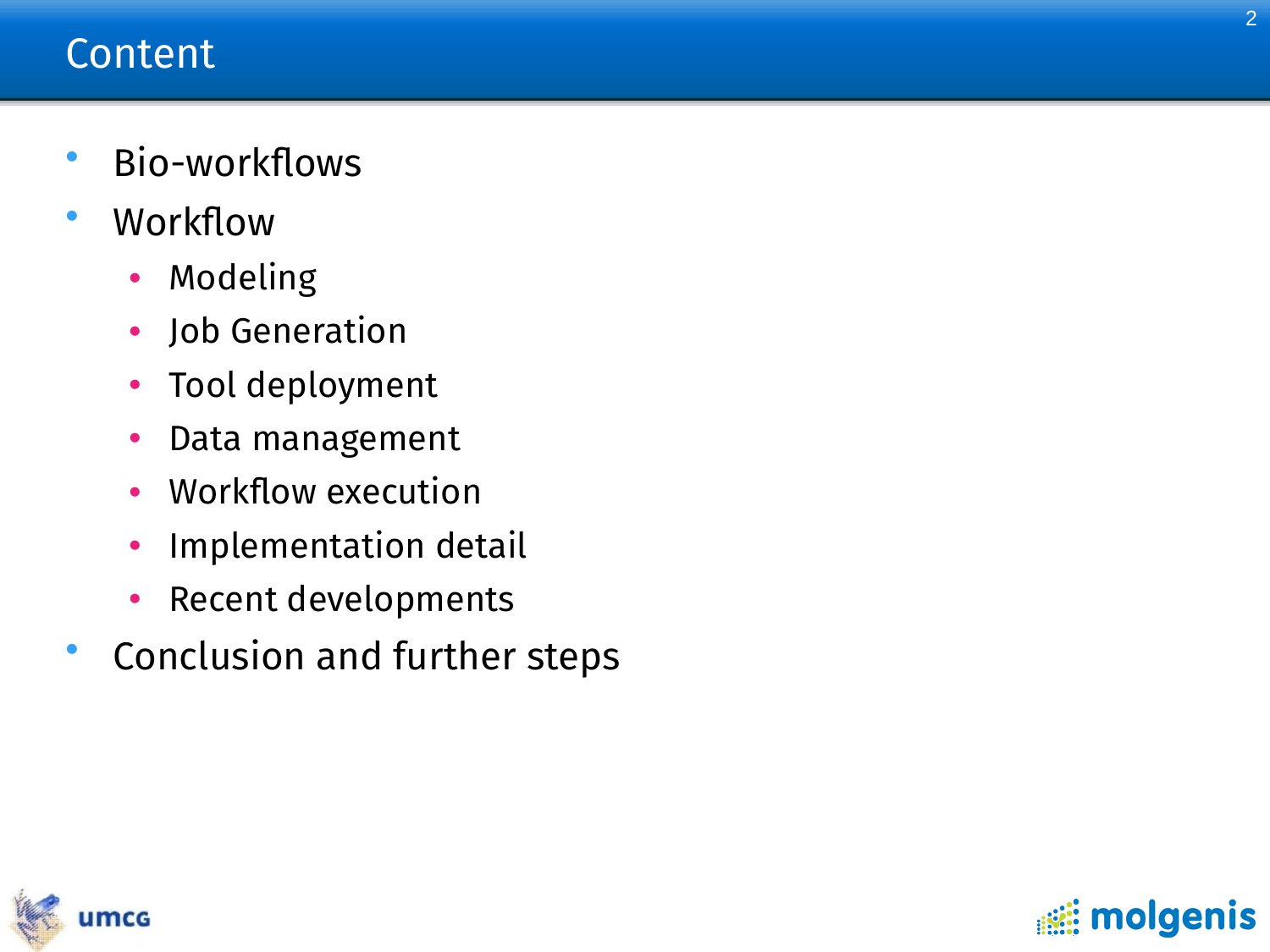

2
# Content
Bio-workflows
Workflow
Modeling
Job Generation
Tool deployment
Data management
Workflow execution
Implementation detail
Recent developments
Conclusion and further steps